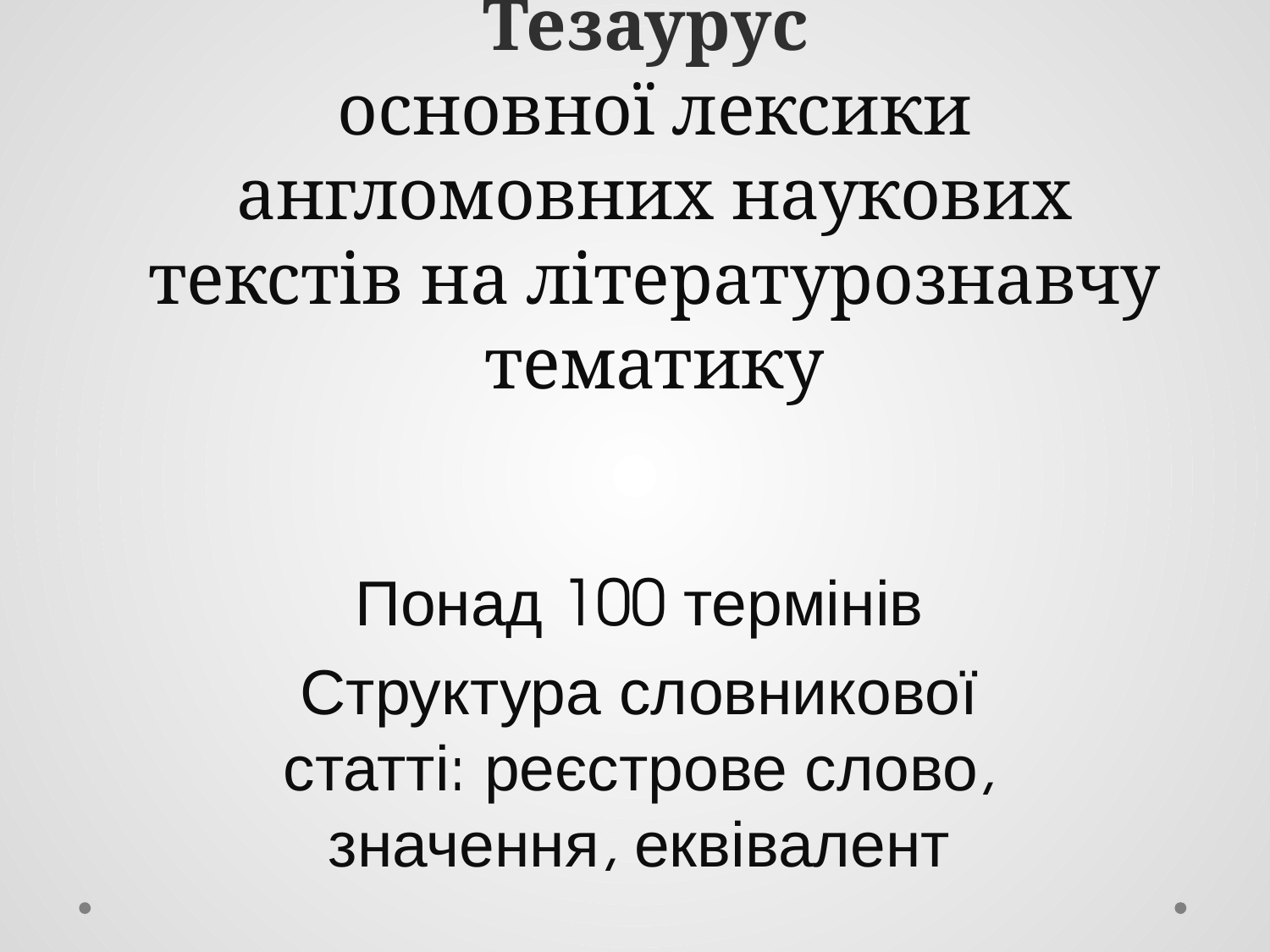

# Тезаурус основної лексики англомовних наукових текстів на літературознавчу тематику
Понад 100 термінів
Структура словникової статті: реєстрове слово, значення, еквівалент